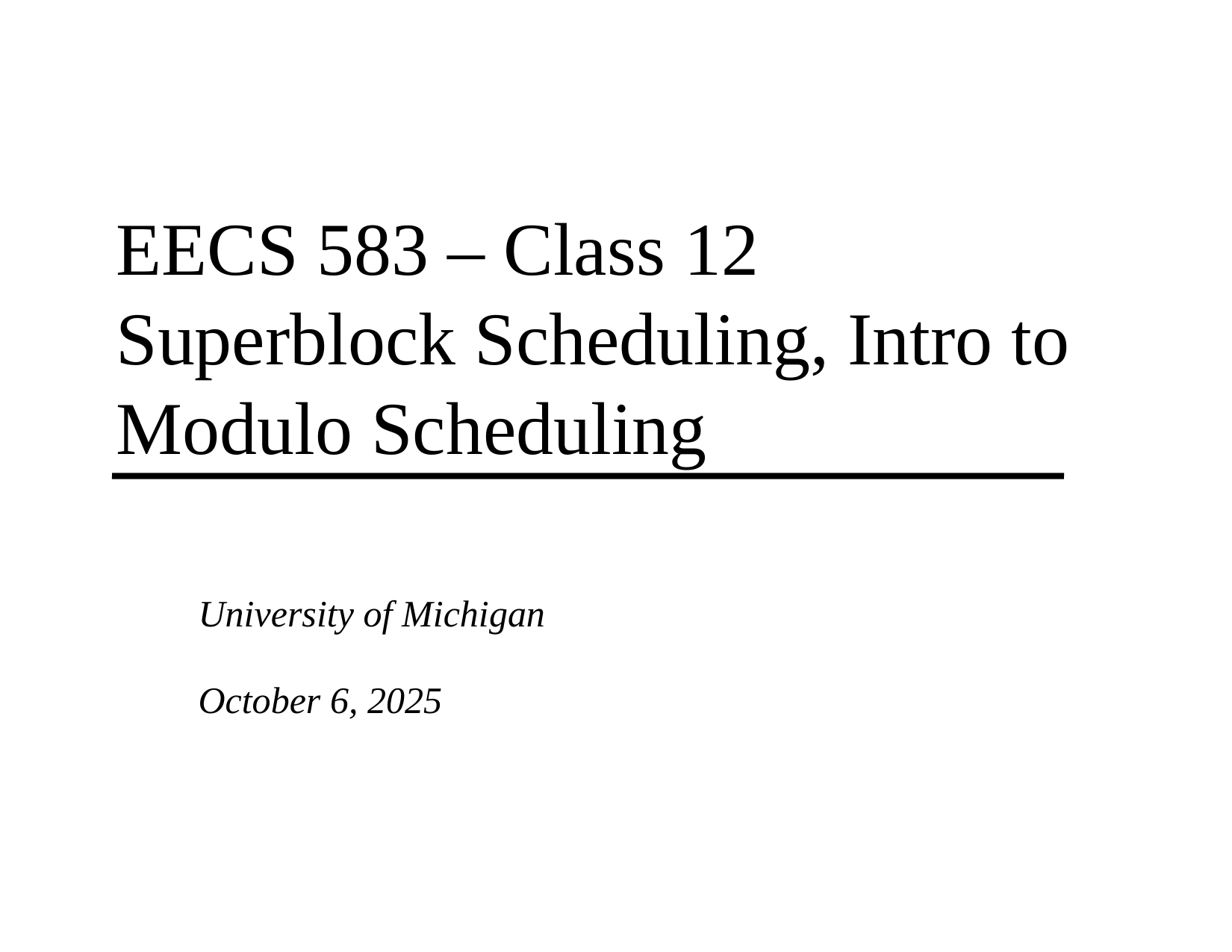

# EECS 583 – Class 12 Superblock Scheduling, Intro to Modulo Scheduling

University of Michigan

October 6, 2025